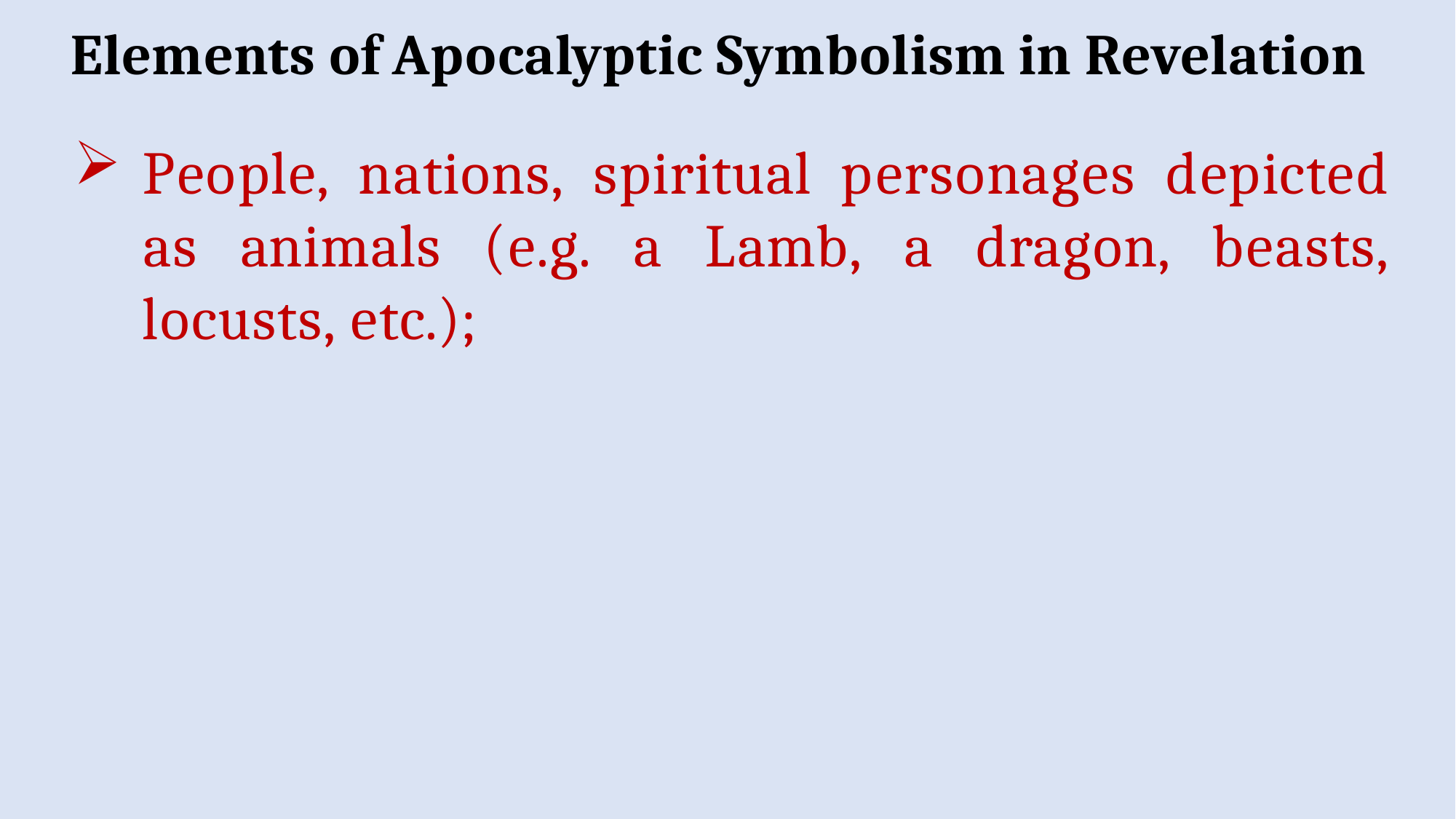

Elements of Apocalyptic Symbolism in Revelation

People, nations, spiritual personages depicted as animals (e.g. a Lamb, a dragon, beasts, locusts, etc.);